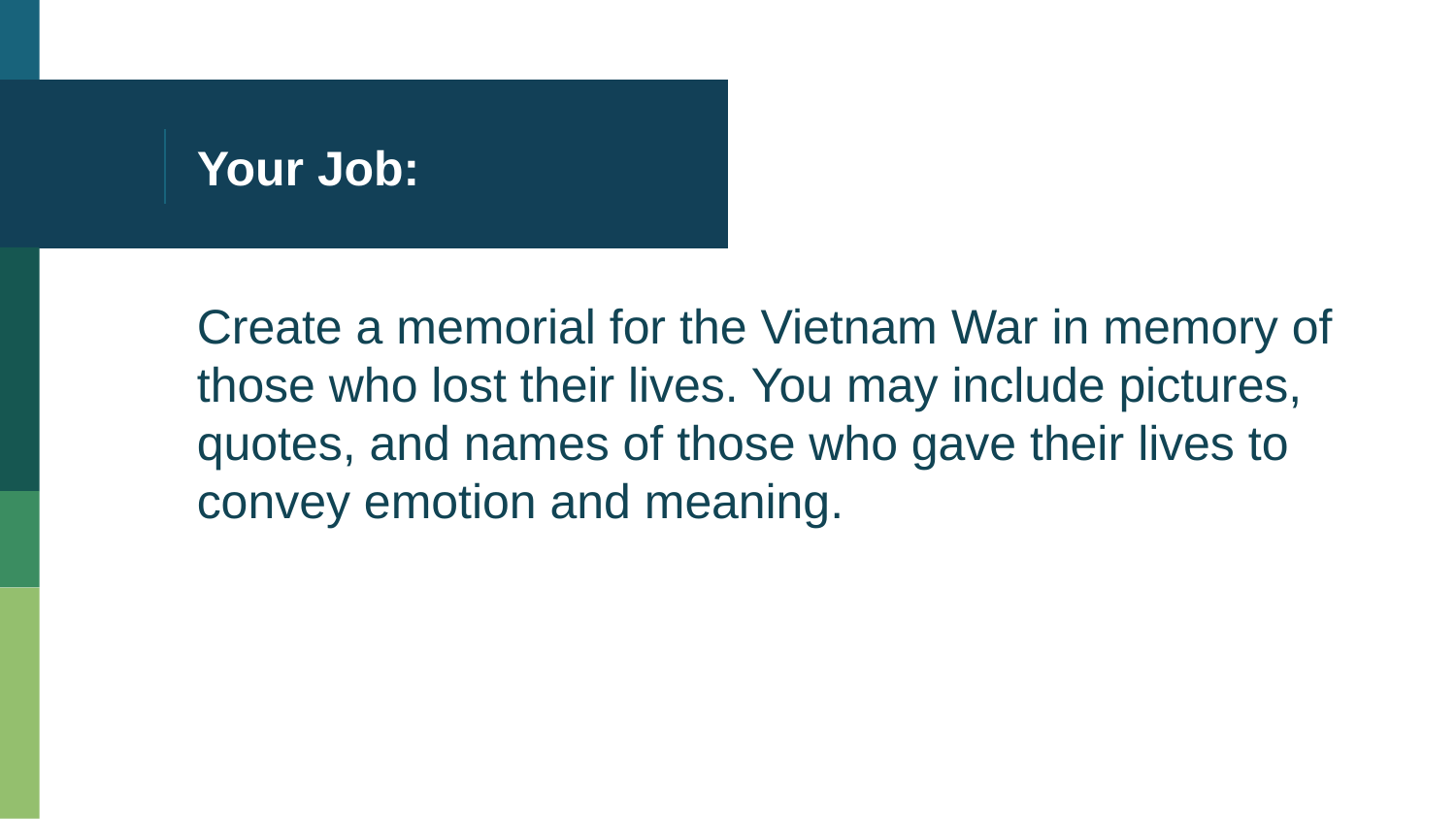

# Your Job:
Create a memorial for the Vietnam War in memory of those who lost their lives. You may include pictures, quotes, and names of those who gave their lives to convey emotion and meaning.